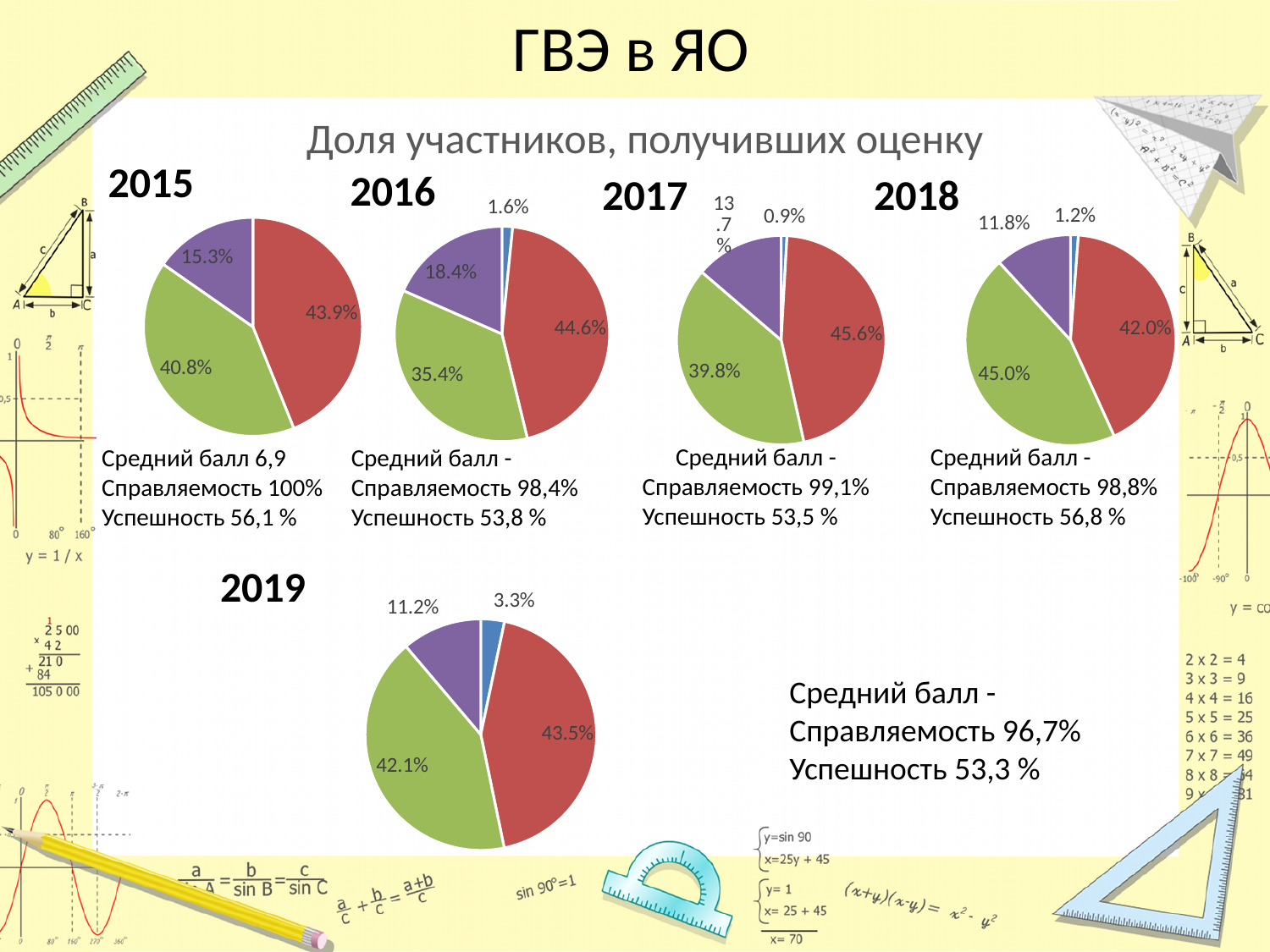

# ГВЭ в ЯО
Доля участников, получивших оценку
2015
2016
2017
2018

### Chart

| Category | 2015 |
|---|---|
| "2" | 0.0 |
| "3" | 0.439 |
| "4" | 0.408 |
| "5" | 0.153 |

### Chart

| Category | 2016 |
|---|---|
| "2" | 0.016 |
| "3" | 0.446 |
| "4" | 0.354 |
| "5" | 0.184 |

### Chart

| Category | 2017 |
|---|---|
| "2" | 0.009 |
| "3" | 0.456 |
| "4" | 0.398 |
| "5" | 0.137 |

### Chart

| Category | 2018 |
|---|---|
| "2" | 0.012 |
| "3" | 0.42 |
| "4" | 0.45 |
| "5" | 0.118 |
Средний балл -
Справляемость 98,8%
Успешность 56,8 %
Средний балл -
Справляемость 99,1%
Успешность 53,5 %
Средний балл 6,9
Справляемость 100%
Успешность 56,1 %
Средний балл -
Справляемость 98,4%
Успешность 53,8 %
2019

### Chart

| Category | 2018 |
|---|---|
| "2" | 0.033 |
| "3" | 0.435 |
| "4" | 0.421 |
| "5" | 0.112 |
Средний балл -
Справляемость 96,7%
Успешность 53,3 %